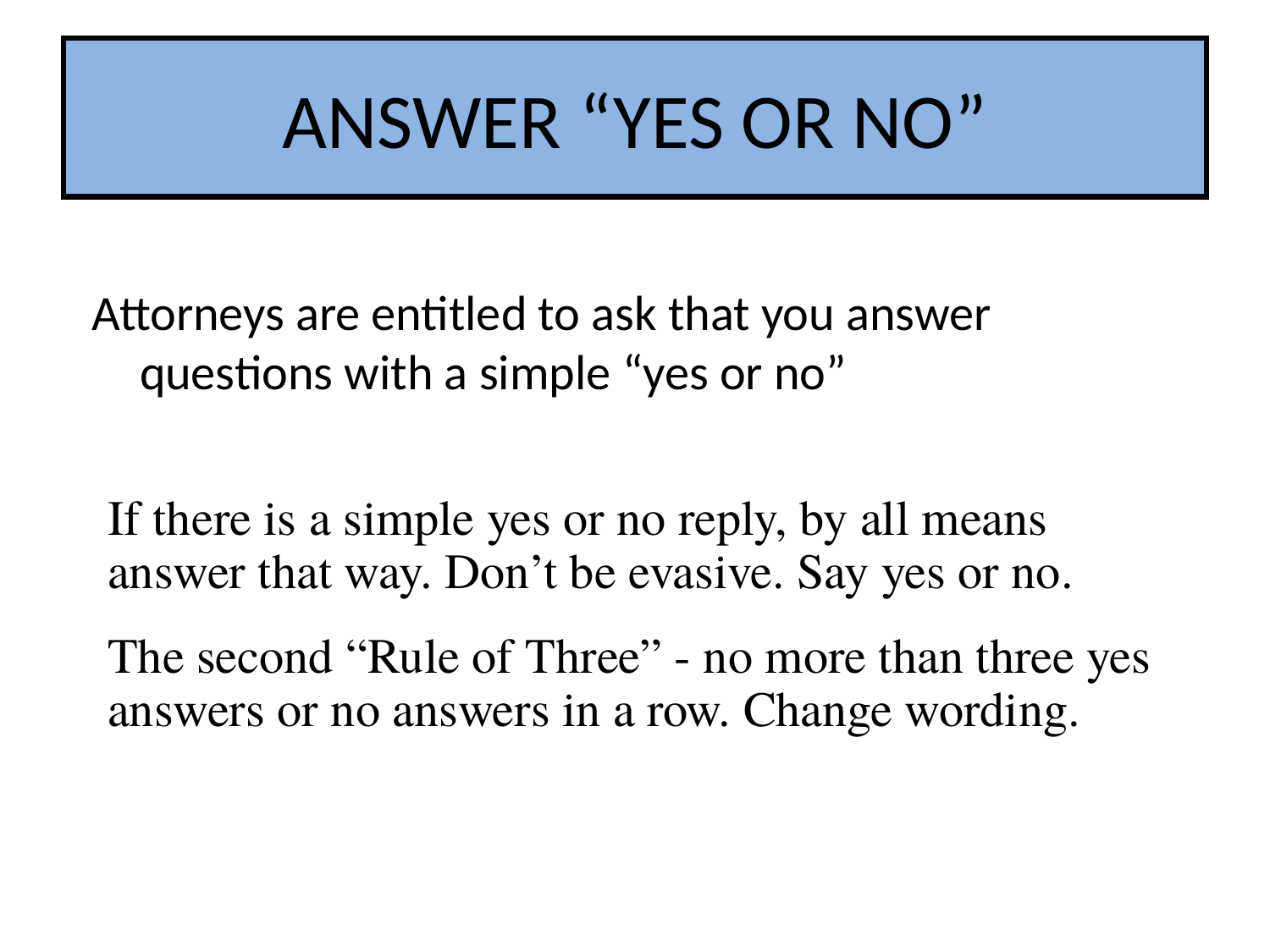

# ANSWER “YES OR NO”
Attorneys are entitled to ask that you answer questions with a simple “yes or no”
If there is a simple yes or no reply, by all means answer that way. Don’t be evasive. Say yes or no.
The second “Rule of Three” - no more than three yes answers or no answers in a row. Change wording.